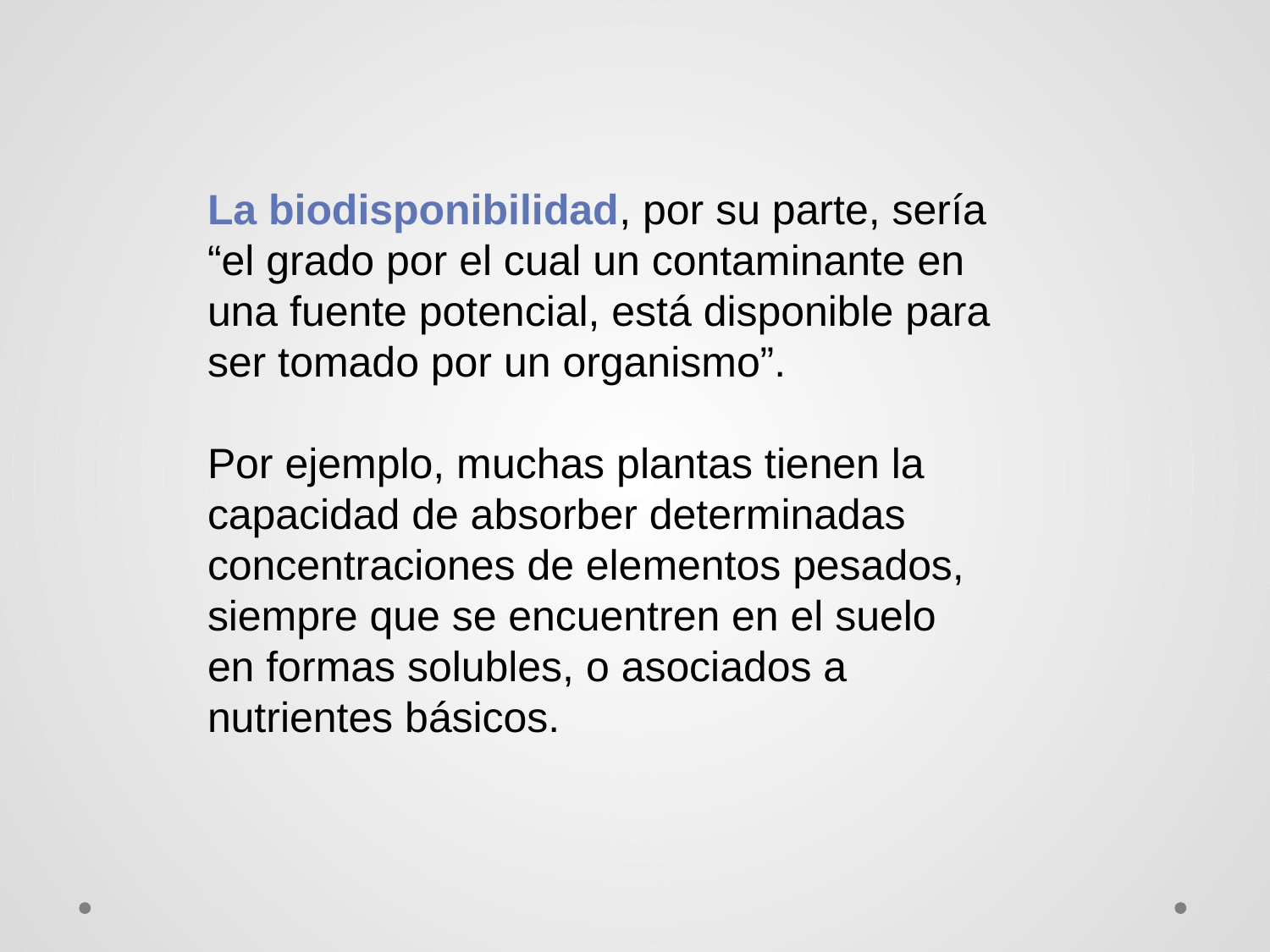

La biodisponibilidad, por su parte, sería “el grado por el cual un contaminante en una fuente potencial, está disponible para ser tomado por un organismo”.

Por ejemplo, muchas plantas tienen la capacidad de absorber determinadas concentraciones de elementos pesados, siempre que se encuentren en el suelo en formas solubles, o asociados a nutrientes básicos.